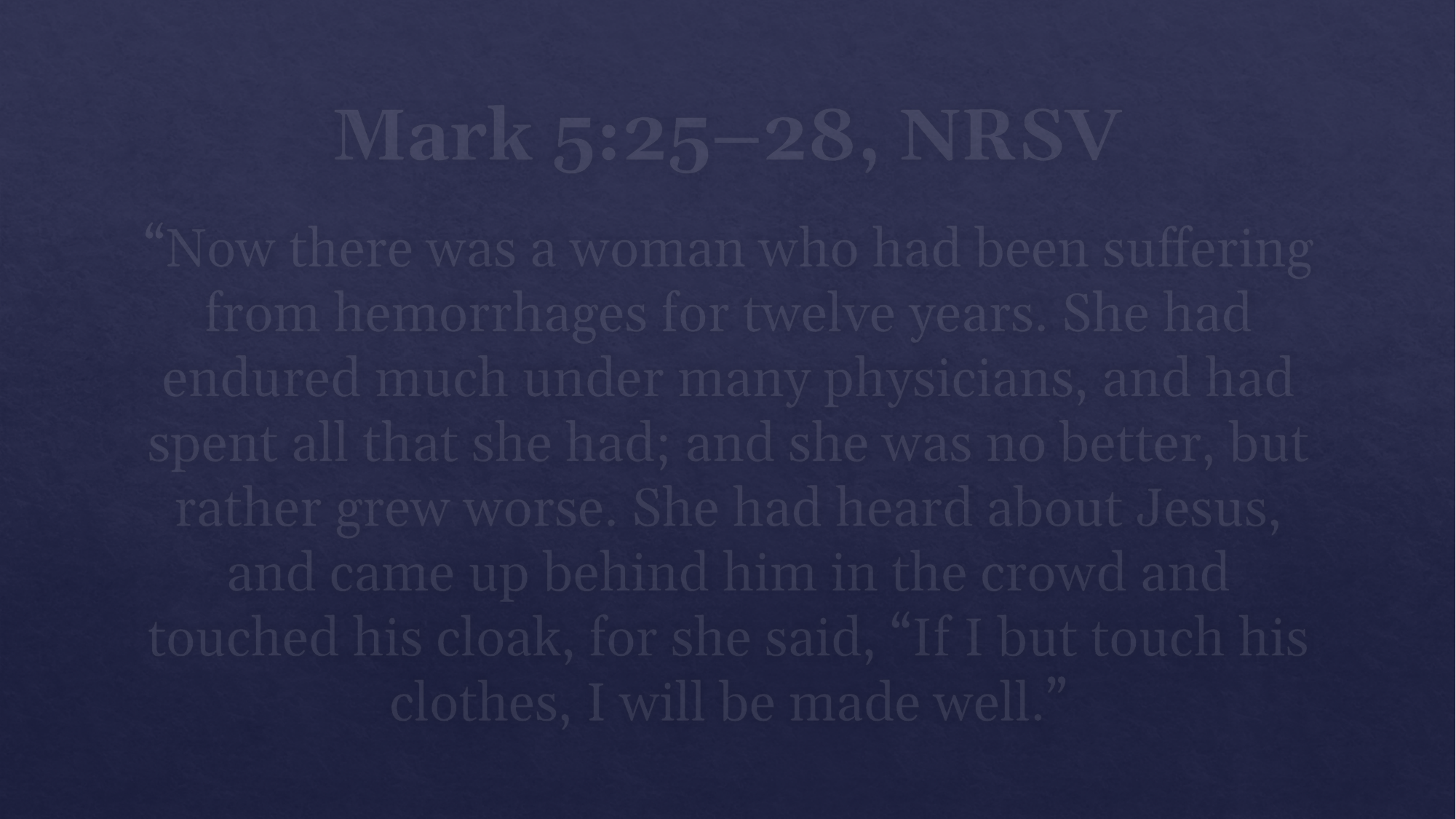

# Mark 5:25–28, NRSV
“Now there was a woman who had been suffering from hemorrhages for twelve years. She had endured much under many physicians, and had spent all that she had; and she was no better, but rather grew worse. She had heard about Jesus, and came up behind him in the crowd and touched his cloak, for she said, “If I but touch his clothes, I will be made well.”